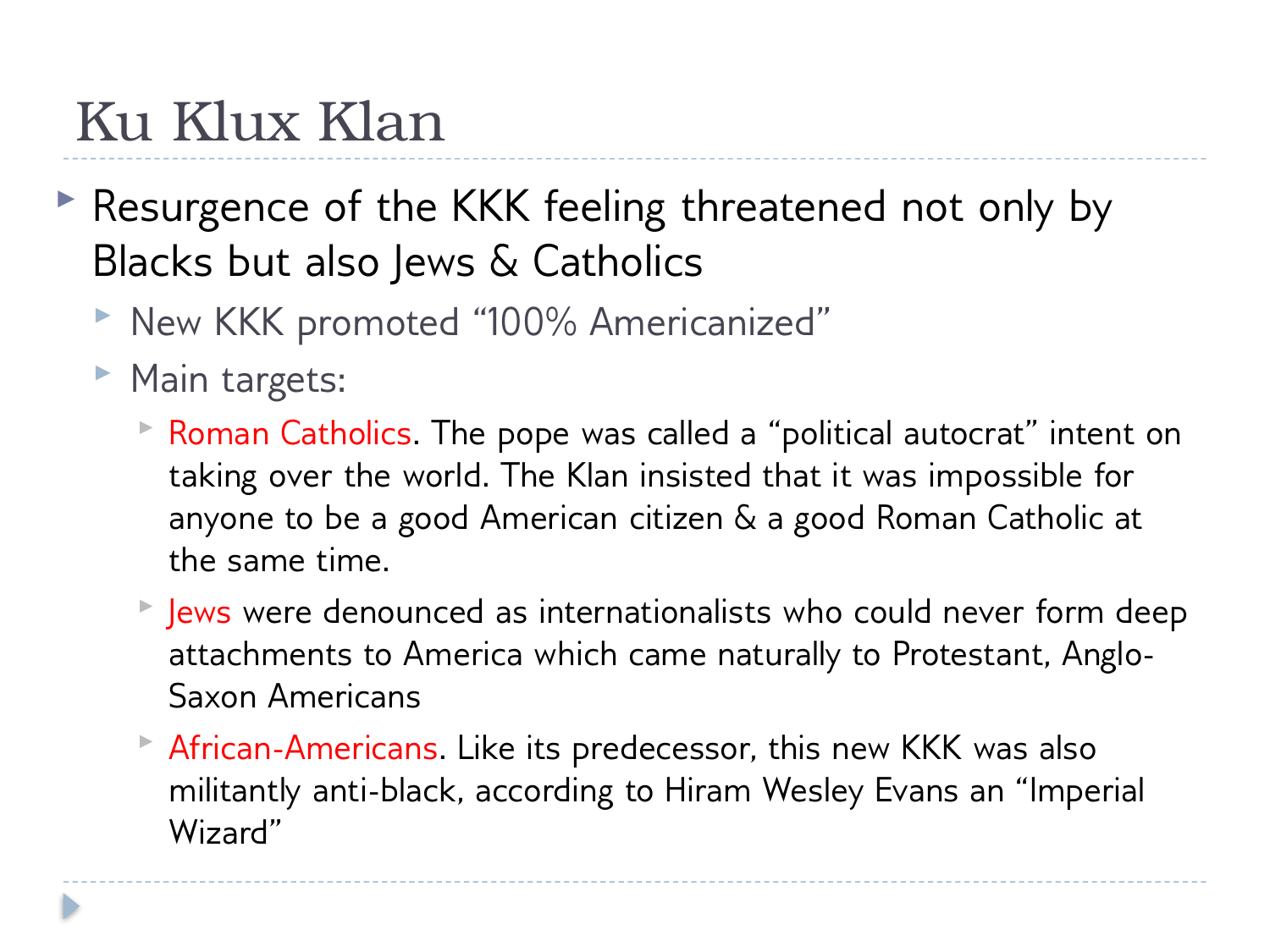

# Ku Klux Klan
Resurgence of the KKK feeling threatened not only by Blacks but also Jews & Catholics
New KKK promoted “100% Americanized”
Main targets:
Roman Catholics. The pope was called a “political autocrat” intent on taking over the world. The Klan insisted that it was impossible for anyone to be a good American citizen & a good Roman Catholic at the same time.
Jews were denounced as internationalists who could never form deep attachments to America which came naturally to Protestant, Anglo-Saxon Americans
African-Americans. Like its predecessor, this new KKK was also militantly anti-black, according to Hiram Wesley Evans an “Imperial Wizard”